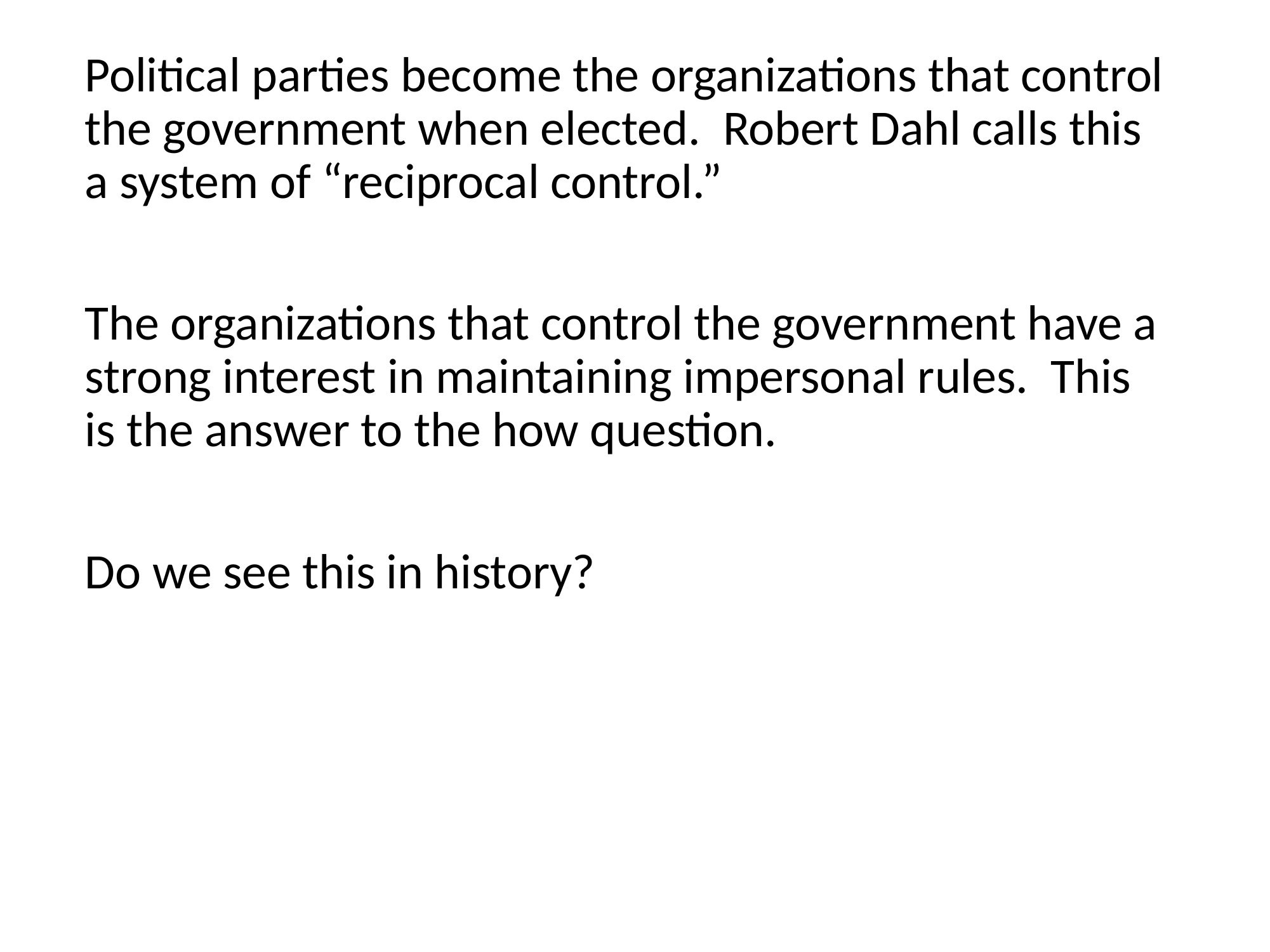

Political parties become the organizations that control the government when elected.  Robert Dahl calls this a system of “reciprocal control.”

The organizations that control the government have a strong interest in maintaining impersonal rules.  This is the answer to the how question.

Do we see this in history?